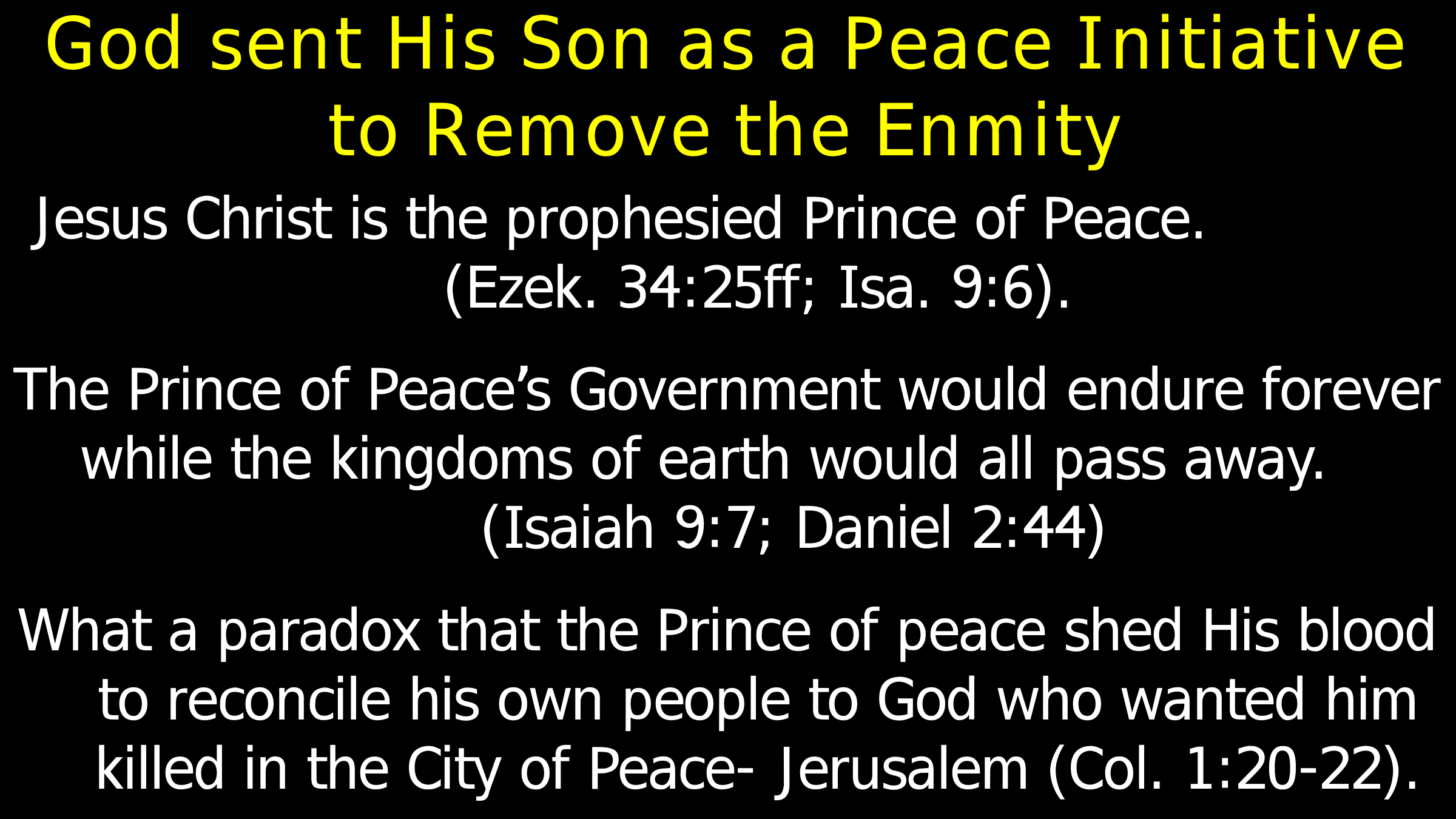

# God sent His Son as a Peace Initiative to Remove the Enmity
Jesus Christ is the prophesied Prince of Peace.             (Ezek. 34:25ff; Isa. 9:6).

The Prince of Peace’s Government would endure forever while the kingdoms of earth would all pass away.           (Isaiah 9:7; Daniel 2:44)

What a paradox that the Prince of peace shed His blood to reconcile his own people to God who wanted him killed in the City of Peace- Jerusalem (Col. 1:20-22).